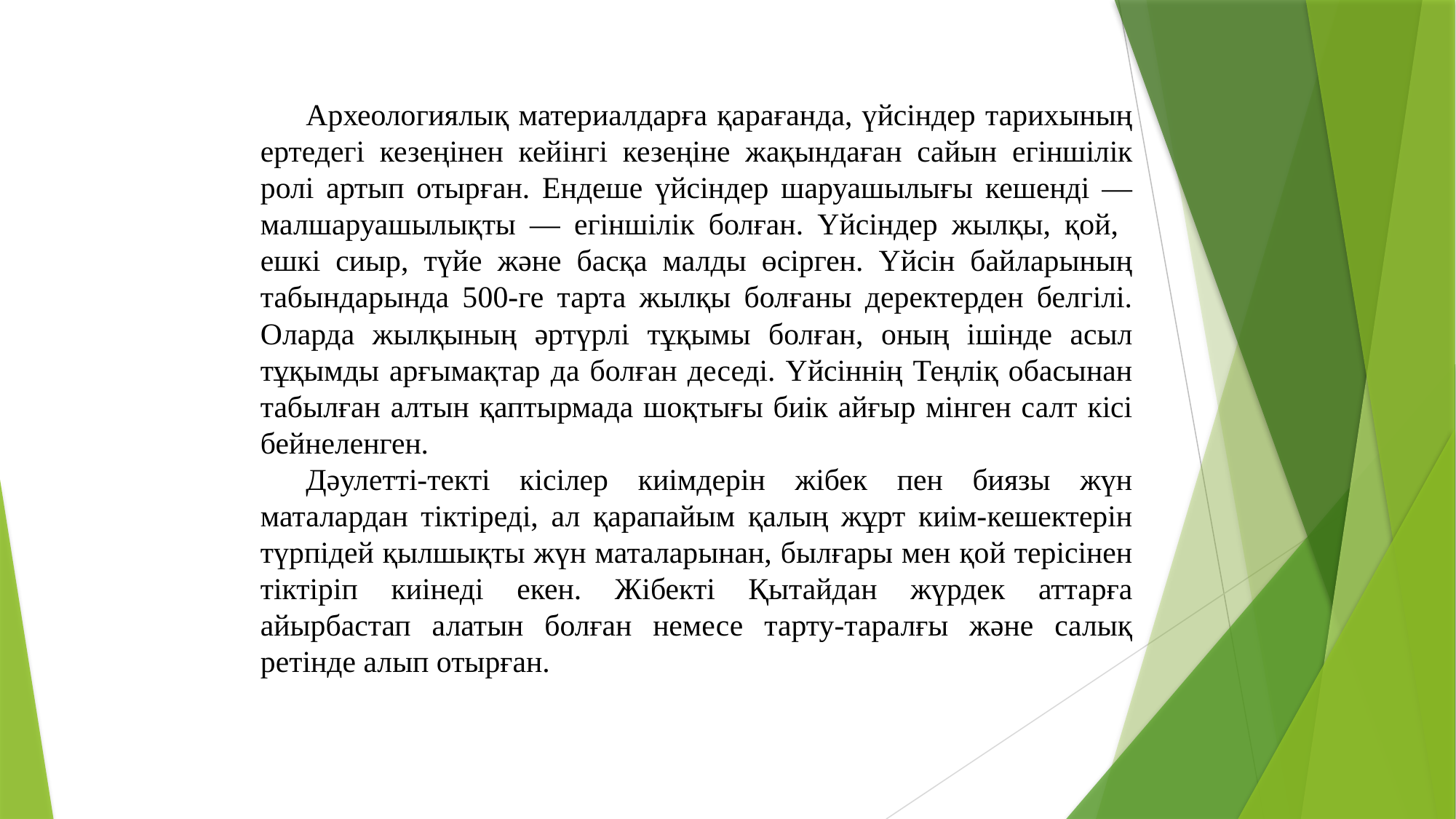

Археологиялық материалдарға қарағанда, үйсіндер тарихының ертедегі кезеңінен кейінгі кезеңіне жақындаған сайын егіншілік ролі артып отырған. Ендеше үйсіндер шаруашылығы кешенді — малшаруашылықты — егіншілік болған. Үйсіндер жылқы, қой,  ешкі сиыр, түйе және басқа малды өсірген. Үйсін байларының табындарында 500-ге тарта жылқы болғаны деректерден белгілі. Оларда жылқының әртүрлі тұқымы болған, оның ішінде асыл тұқымды арғымақтар да болған деседі. Үйсіннің Теңліқ обасынан табылған алтын қаптырмада шоқтығы биік айғыр мінген салт кісі бейнеленген.
Дәулетті-текті кісілер киімдерін жібек пен биязы жүн маталардан тіктіреді, ал қарапайым қалың жұрт киім-кешектерін түрпідей қылшықты жүн маталарынан, былғары мен қой терісінен тіктіріп киінеді екен. Жібекті Қытайдан жүрдек аттарға айырбастап алатын болған немесе тарту-таралғы және салық ретінде алып отырған.